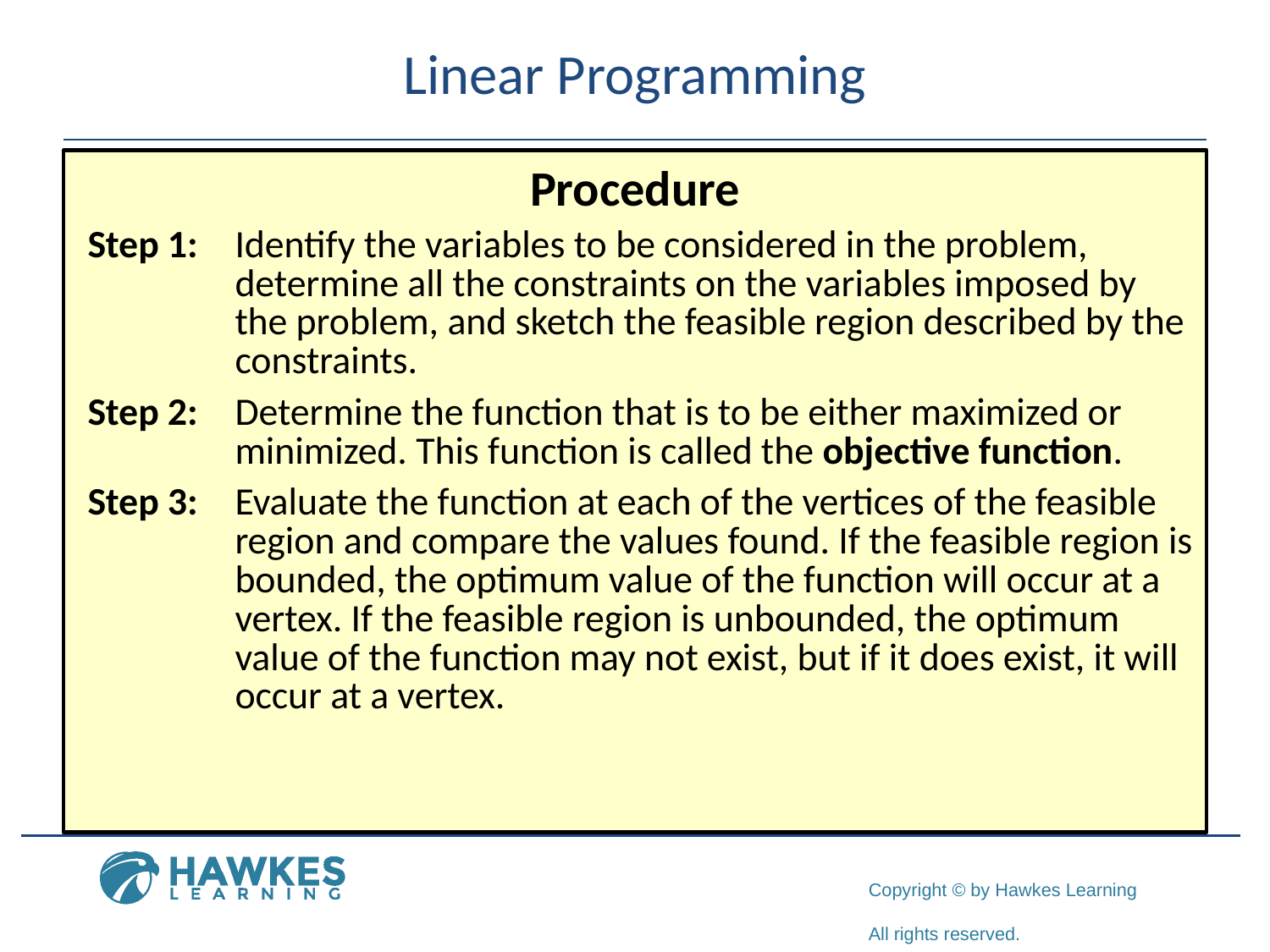

# Linear Programming
Procedure

| Step 1: | Identify the variables to be considered in the problem, determine all the constraints on the variables imposed by the problem, and sketch the feasible region described by the constraints. |
| --- | --- |
| Step 2: | Determine the function that is to be either maximized or minimized. This function is called the objective function. |
| Step 3: | Evaluate the function at each of the vertices of the feasible region and compare the values found. If the feasible region is bounded, the optimum value of the function will occur at a vertex. If the feasible region is unbounded, the optimum value of the function may not exist, but if it does exist, it will occur at a vertex. |